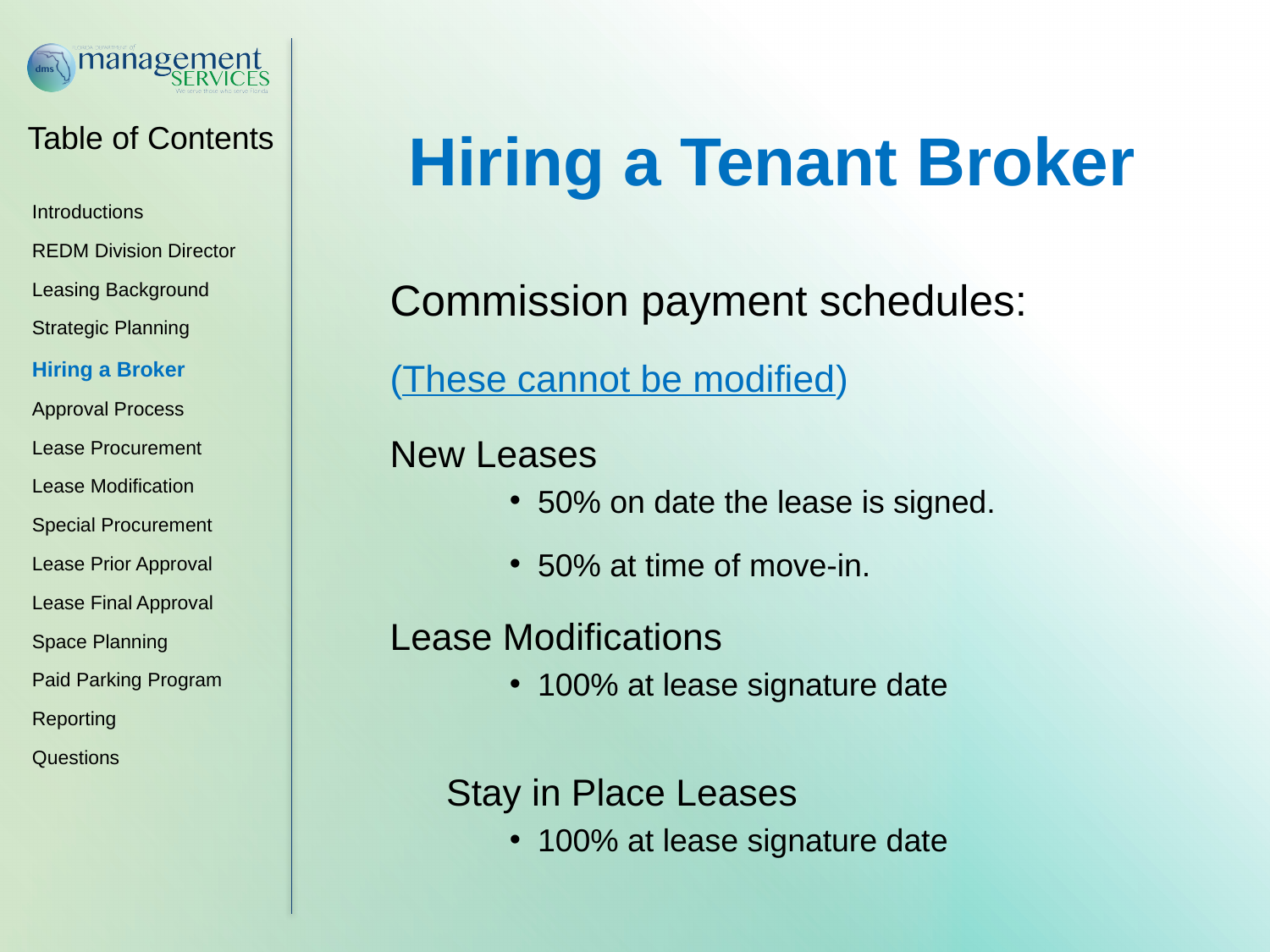

Hiring a Tenant Broker

Commission payment schedules:
(These cannot be modified)
	New Leases
50% on date the lease is signed.
50% at time of move-in.
	Lease Modifications
100% at lease signature date

Stay in Place Leases
100% at lease signature date

Introductions
REDM Division Director
Leasing Background
Strategic Planning
Hiring a Broker
Approval Process
Lease Procurement
Lease Modification
Special Procurement
Lease Prior Approval
Lease Final Approval
Space Planning
Paid Parking Program
Reporting
Questions